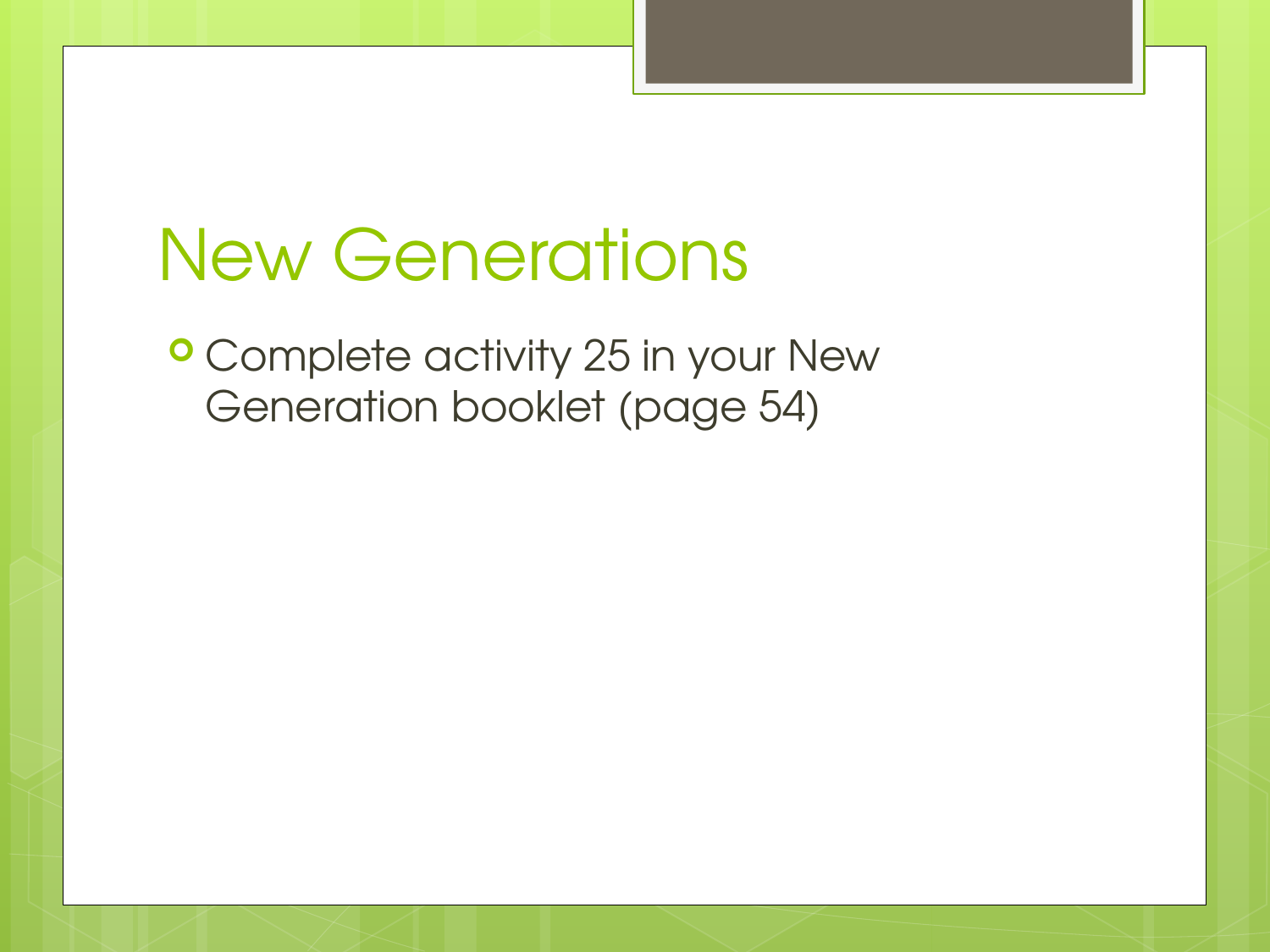

# New Generations
Complete activity 25 in your New Generation booklet (page 54)